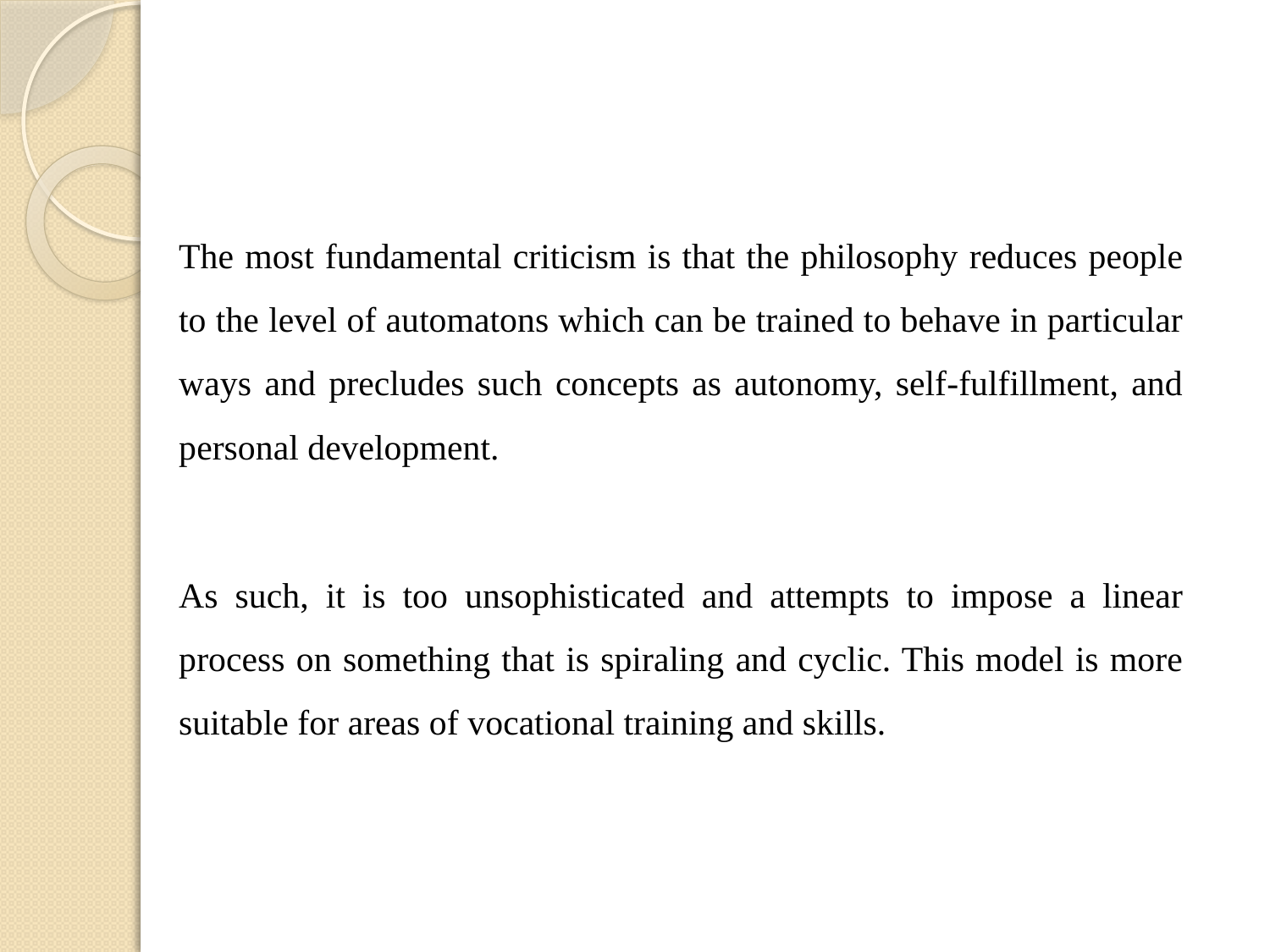

#
The most fundamental criticism is that the philosophy reduces people to the level of automatons which can be trained to behave in particular ways and precludes such concepts as autonomy, self-fulfillment, and personal development.

As such, it is too unsophisticated and attempts to impose a linear process on something that is spiraling and cyclic. This model is more suitable for areas of vocational training and skills.